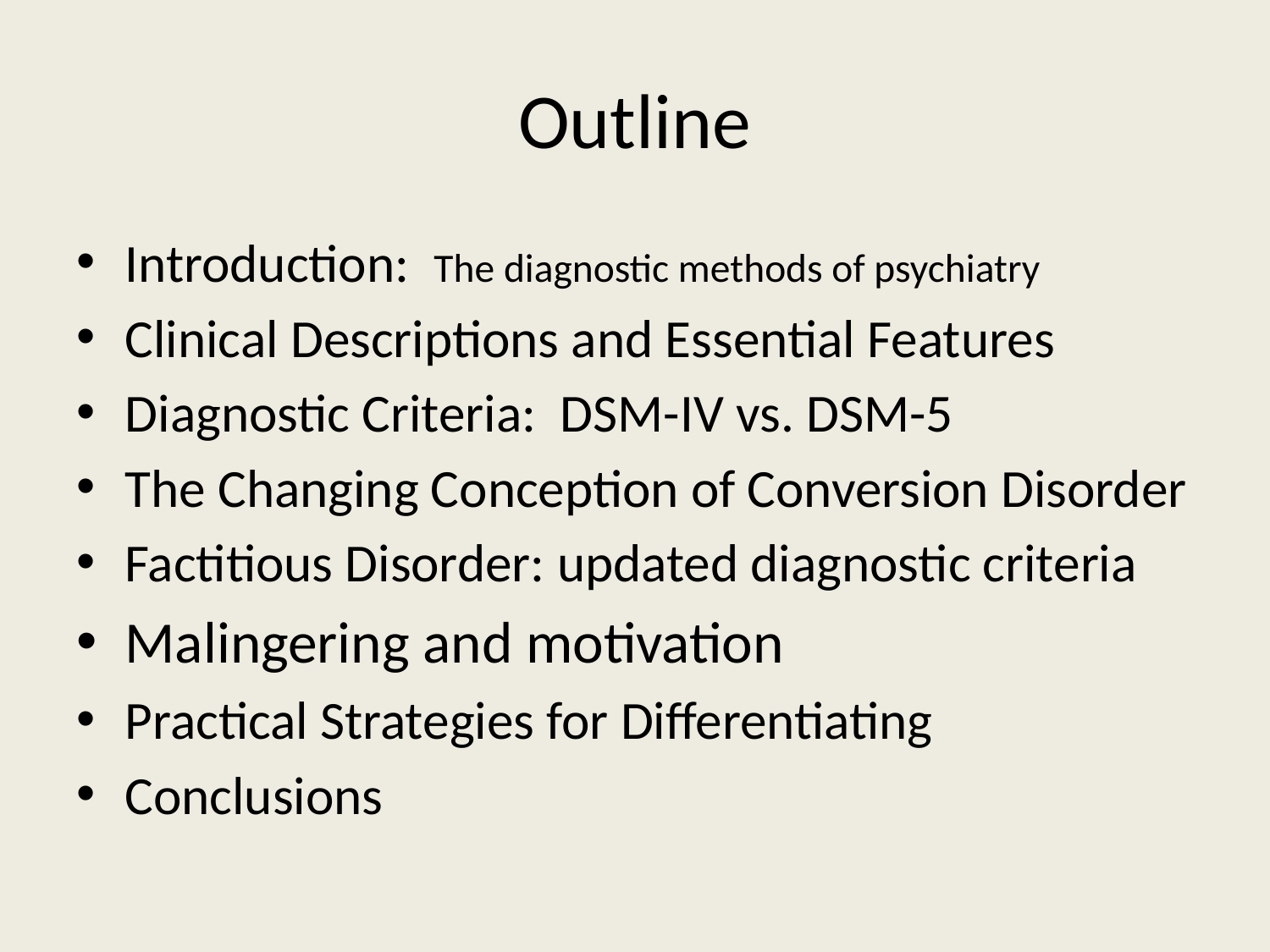

# Outline
Introduction:  The diagnostic methods of psychiatry
Clinical Descriptions and Essential Features
Diagnostic Criteria:  DSM-IV vs. DSM-5
The Changing Conception of Conversion Disorder
Factitious Disorder: updated diagnostic criteria
Malingering and motivation
Practical Strategies for Differentiating
Conclusions